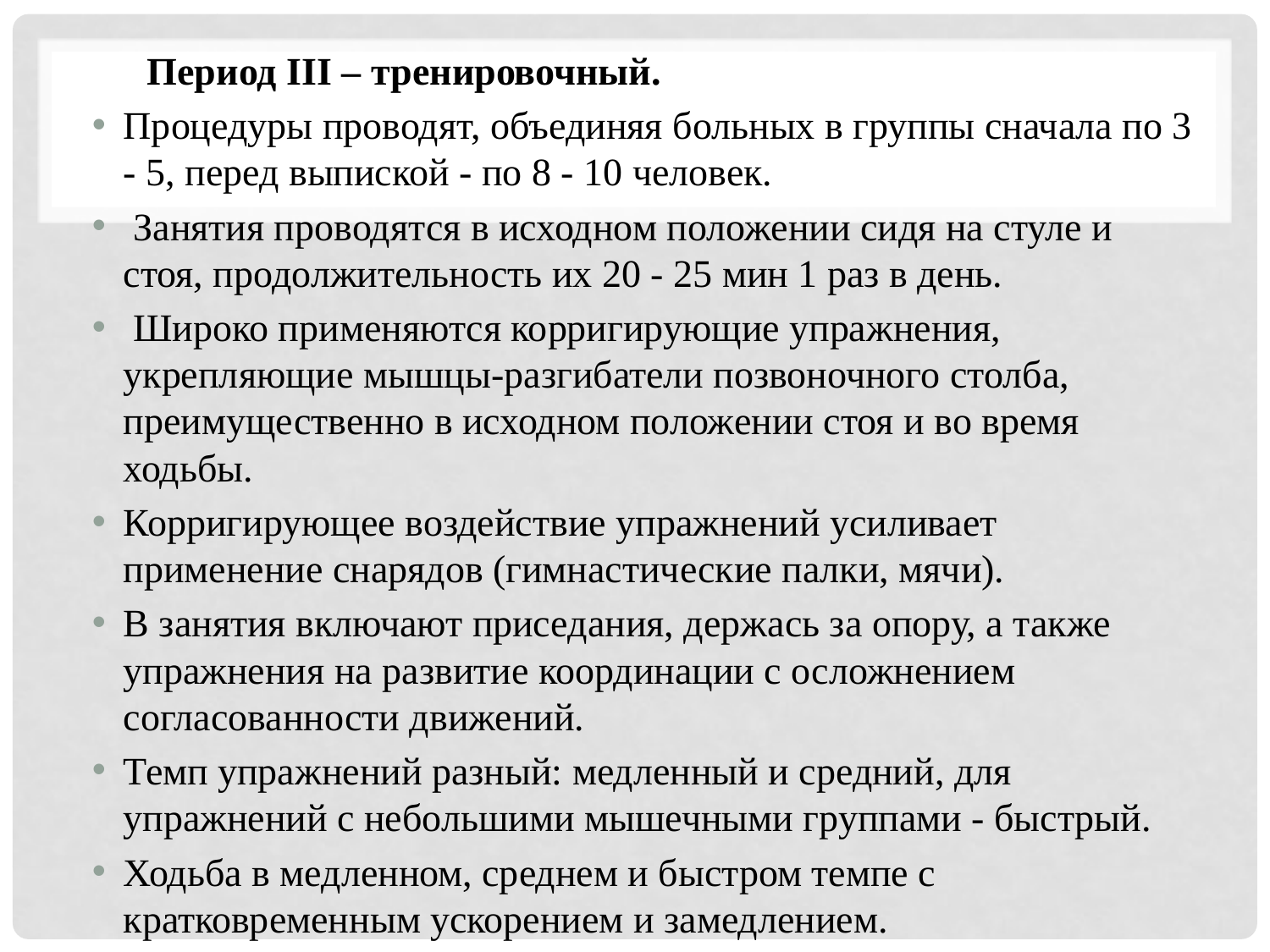

Период ІІІ – тренировочный.
Процедуры проводят, объединяя больных в группы сначала по 3 - 5, перед выпиской - по 8 - 10 человек.
 Занятия проводятся в исходном положении сидя на стуле и стоя, продолжительность их 20 - 25 мин 1 раз в день.
 Широко применяются корригирующие упражнения, укрепляющие мышцы-разгибатели позвоночного столба, преимущественно в исходном положении стоя и во время ходьбы.
Корригирующее воздействие упражнений усиливает применение снарядов (гимнастические палки, мячи).
В занятия включают приседания, держась за опору, а также упражнения на развитие координации с осложнением согласованности движений.
Темп упражнений разный: медленный и средний, для упражнений с небольшими мышечными группами - быстрый.
Ходьба в медленном, среднем и быстром темпе с кратковременным ускорением и замедлением.